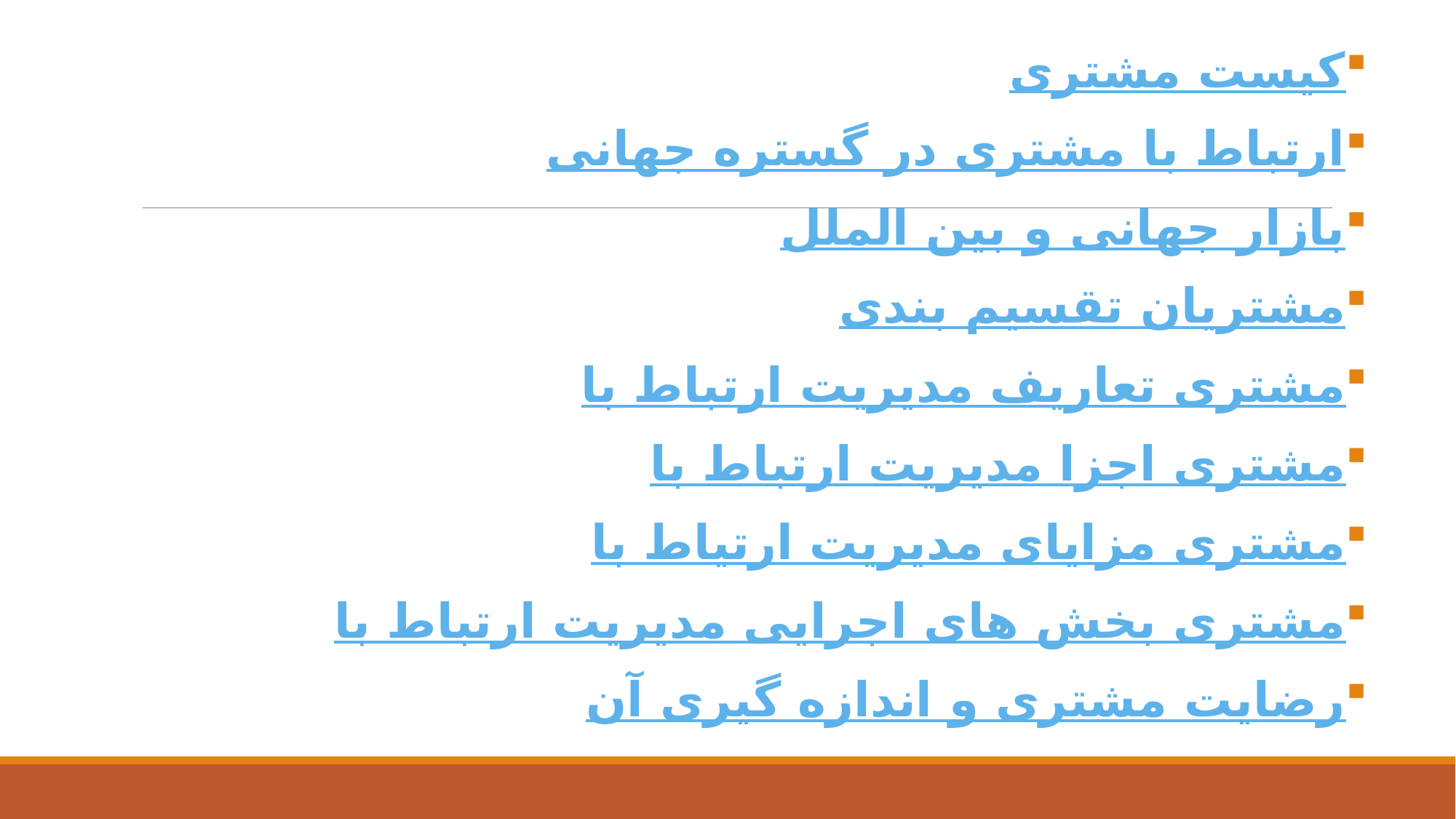

مشتری کیست
ارتباط با مشتری در گستره جهانی
بازار جهانی و بین الملل
تقسیم بندی مشتریان
تعاریف مدیریت ارتباط با مشتری
اجزا مدیریت ارتباط با مشتری
مزایای مدیریت ارتیاط با مشتری
بخش های اجرایی مدیریت ارتباط با مشتری
رضایت مشتری و اندازه گیری آن